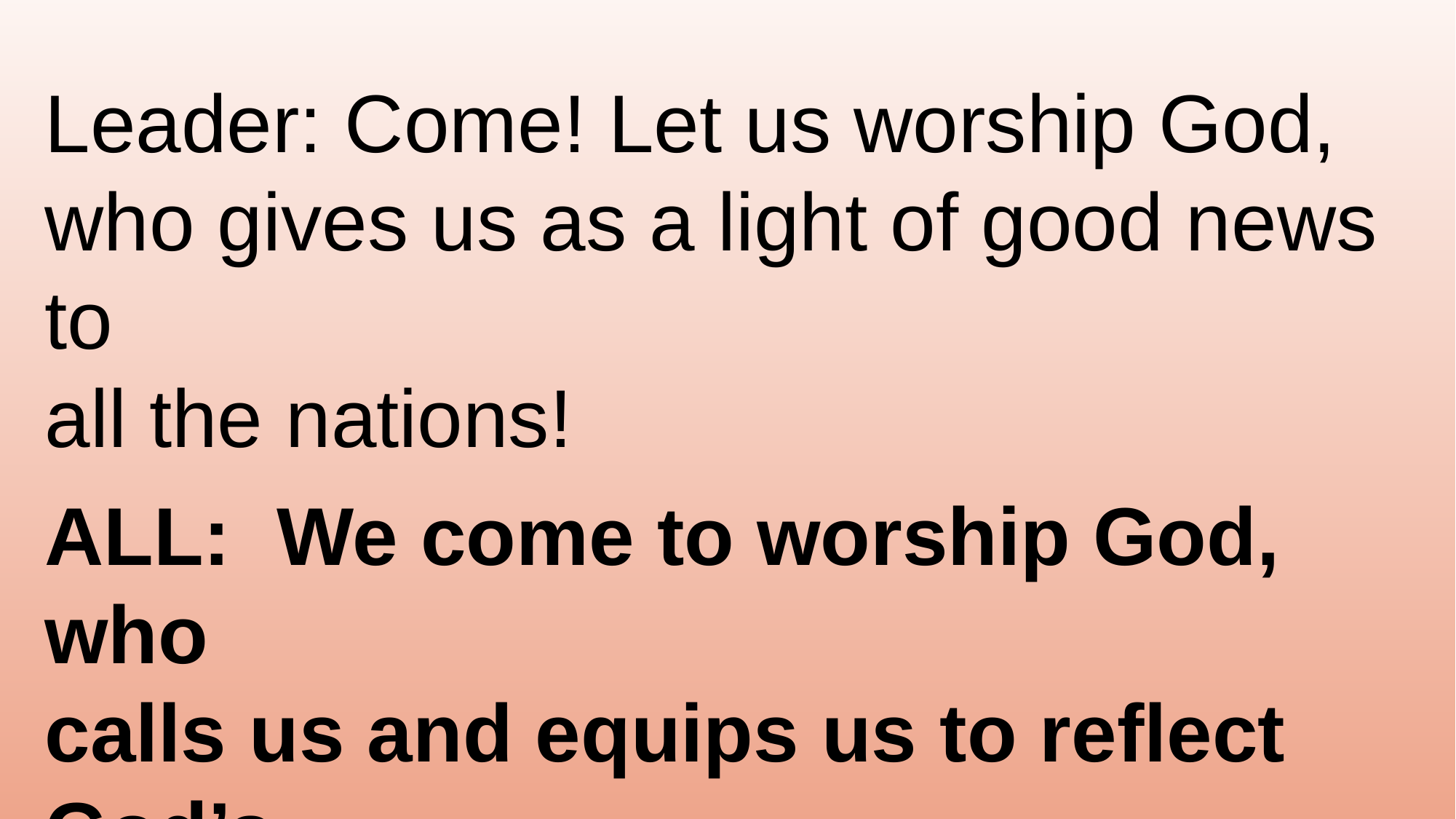

Leader: Come! Let us worship God, who gives us as a light of good news to
all the nations!

ALL:  We come to worship God, who
calls us and equips us to reflect God’s
glory and abundant life into all the
world. Amen.